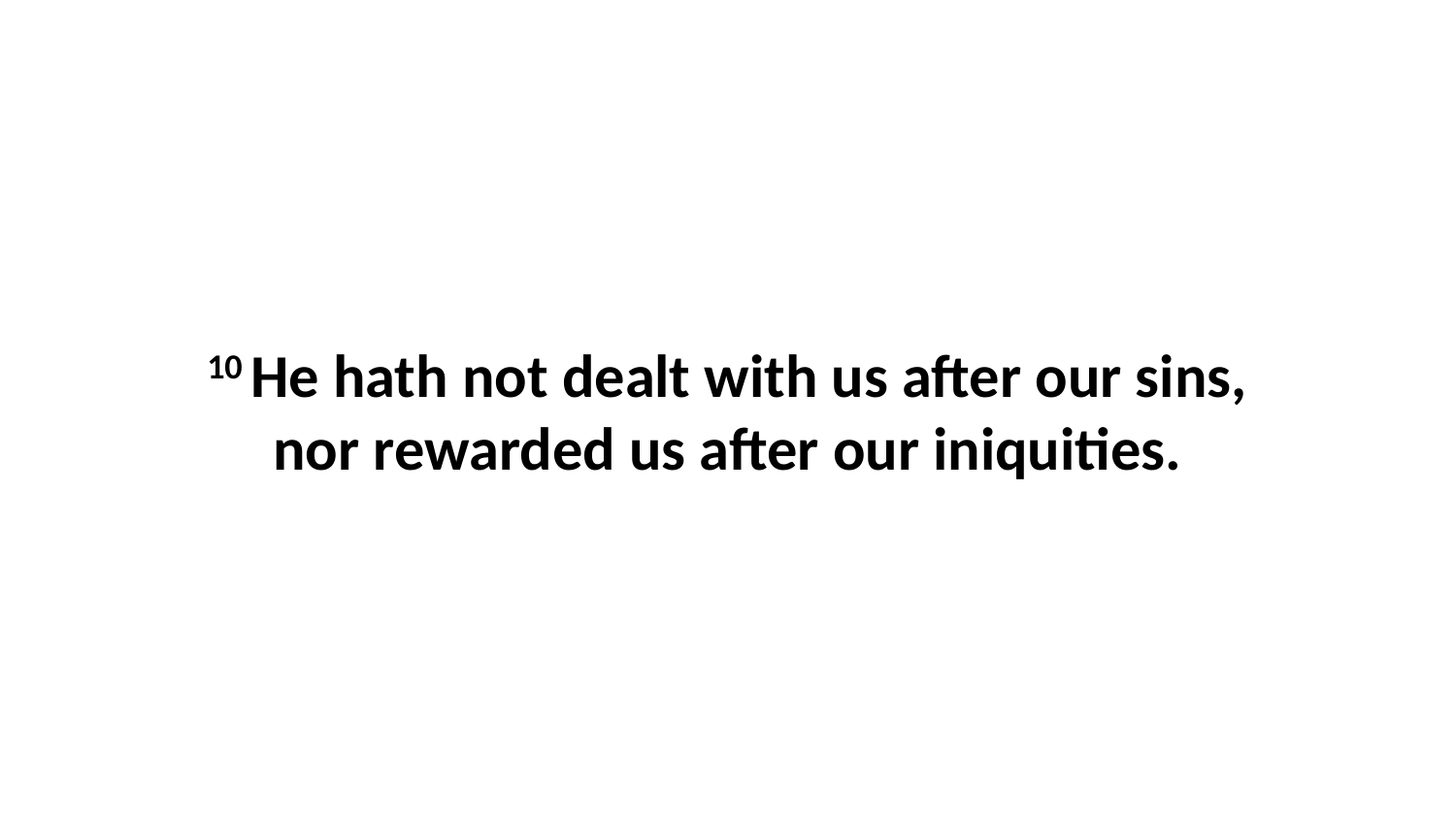

10 He hath not dealt with us after our sins, nor rewarded us after our iniquities.